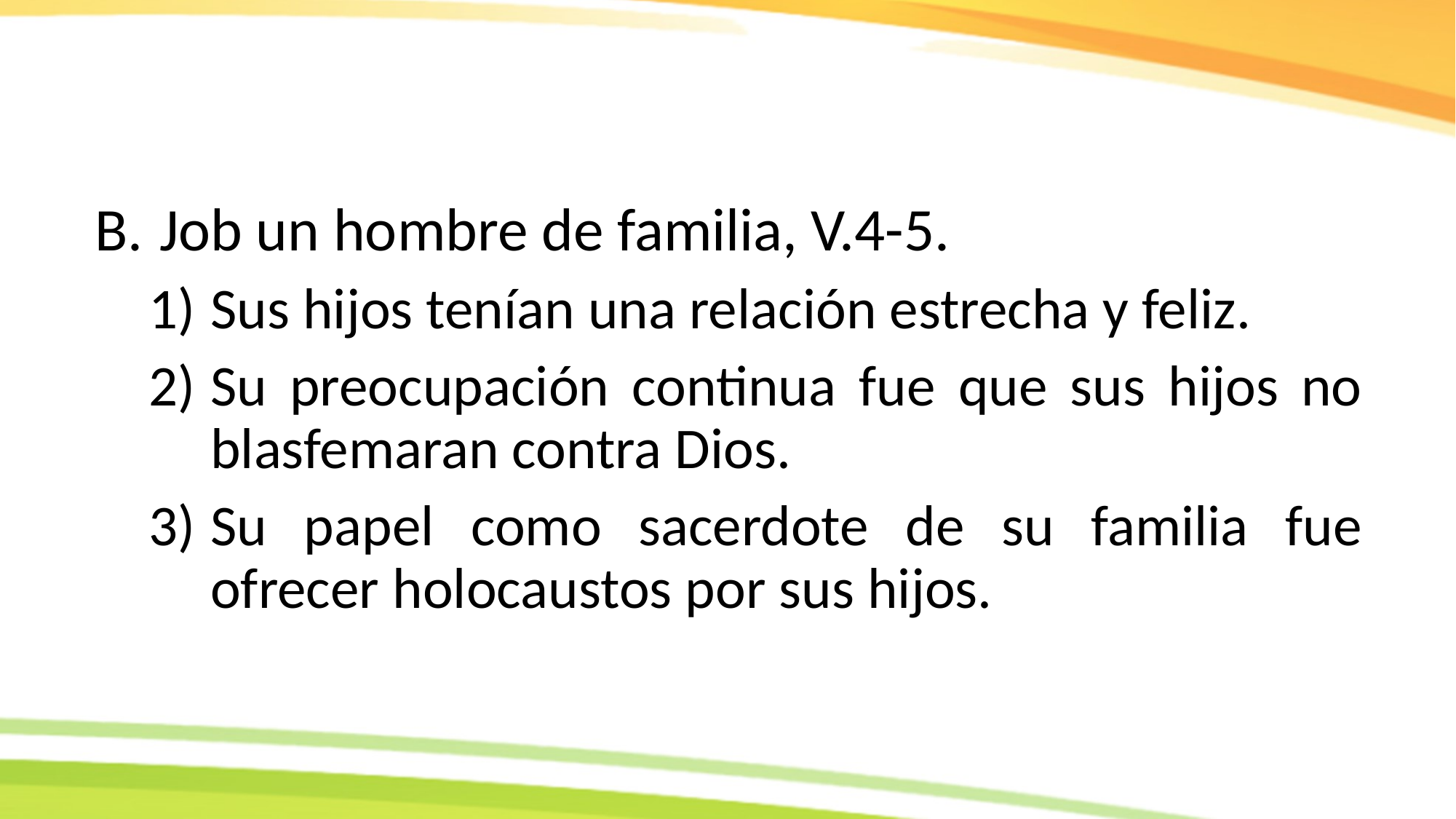

Job un hombre de familia, V.4-5.
Sus hijos tenían una relación estrecha y feliz.
Su preocupación continua fue que sus hijos no blasfemaran contra Dios.
Su papel como sacerdote de su familia fue ofrecer holocaustos por sus hijos.